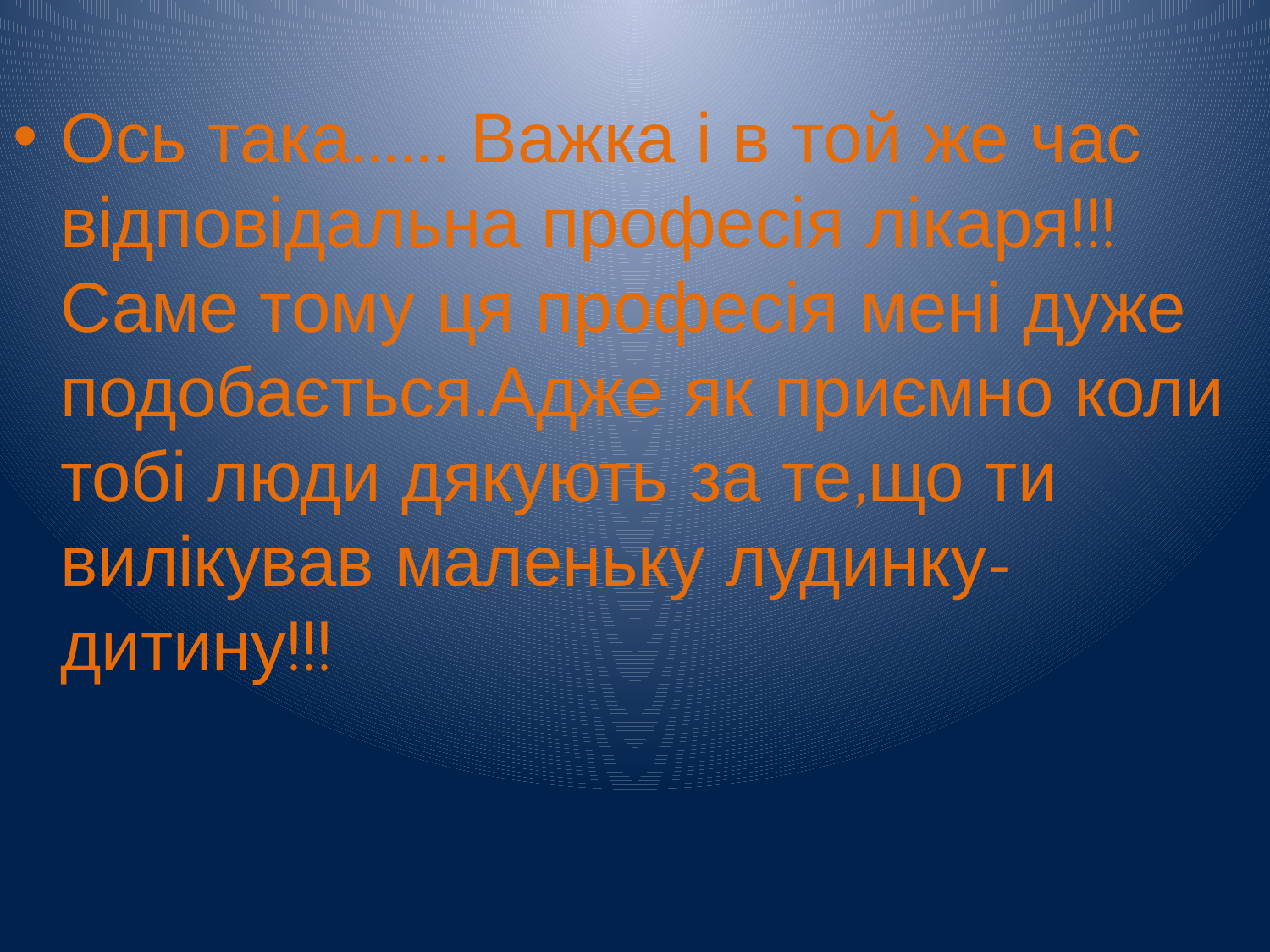

Ось така...... Важка і в той же час відповідальна професія лікаря!!! Саме тому ця професія мені дуже подобається.Адже як приємно коли тобі люди дякують за те,що ти вилікував маленьку лудинку-дитину!!!